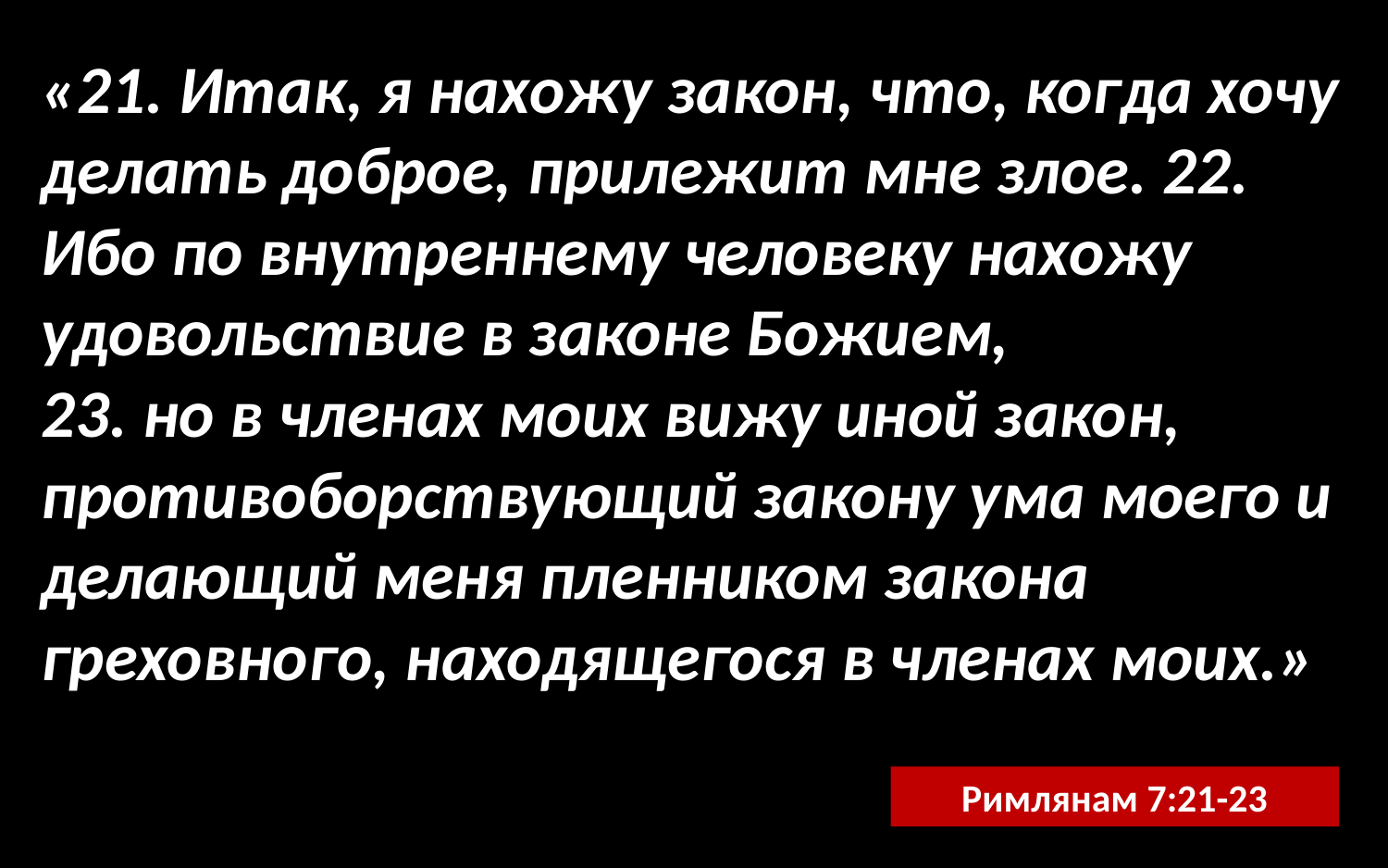

«21. Итак, я нахожу закон, что, когда хочу делать доброе, прилежит мне злое. 22. Ибо по внутреннему человеку нахожу удовольствие в законе Божием,
23. но в членах моих вижу иной закон, противоборствующий закону ума моего и делающий меня пленником закона греховного, находящегося в членах моих.»
Римлянам 7:21-23